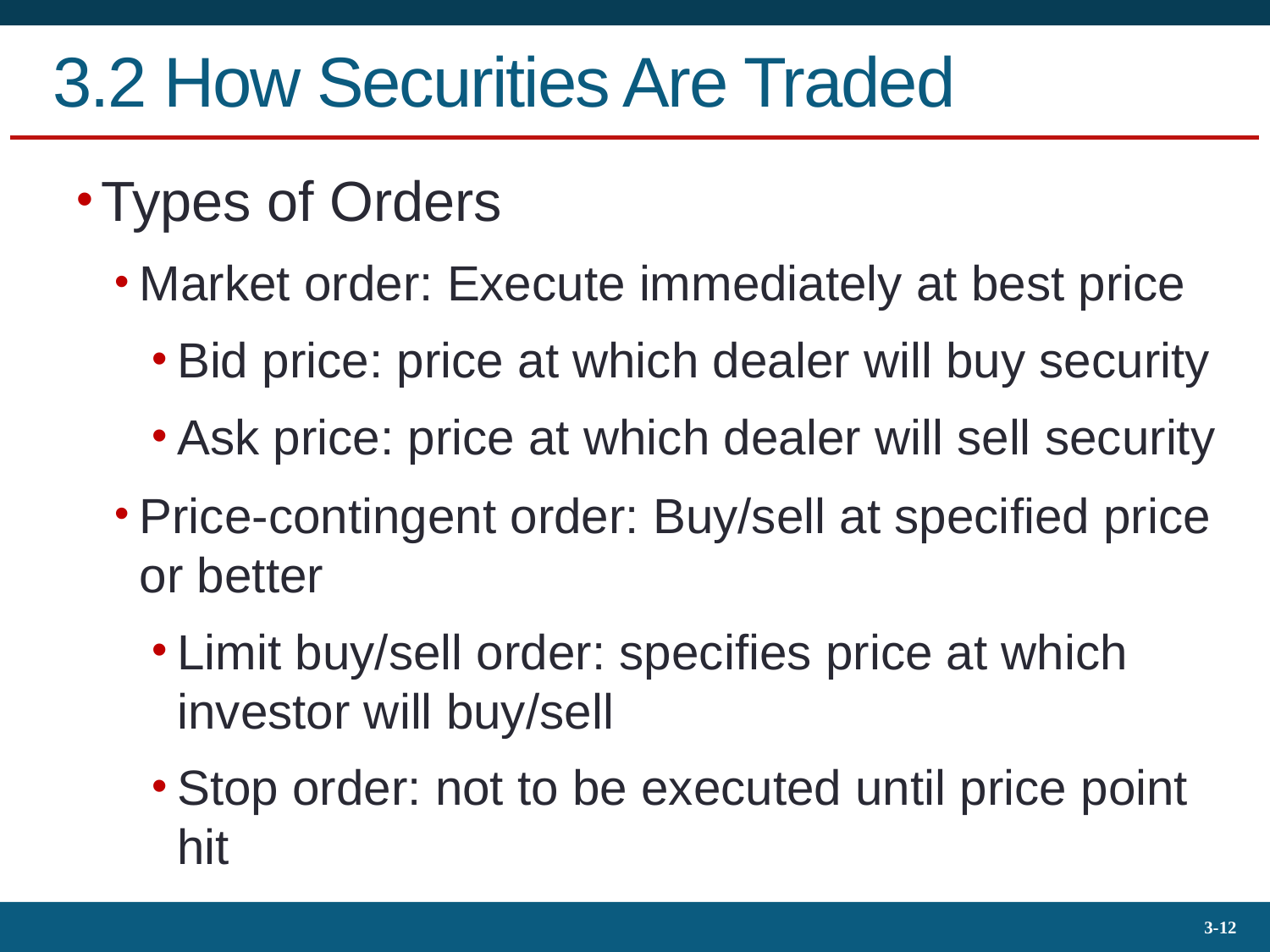

# 3.2 How Securities Are Traded
Types of Orders
Market order: Execute immediately at best price
Bid price: price at which dealer will buy security
Ask price: price at which dealer will sell security
Price-contingent order: Buy/sell at specified price or better
Limit buy/sell order: specifies price at which investor will buy/sell
Stop order: not to be executed until price point hit